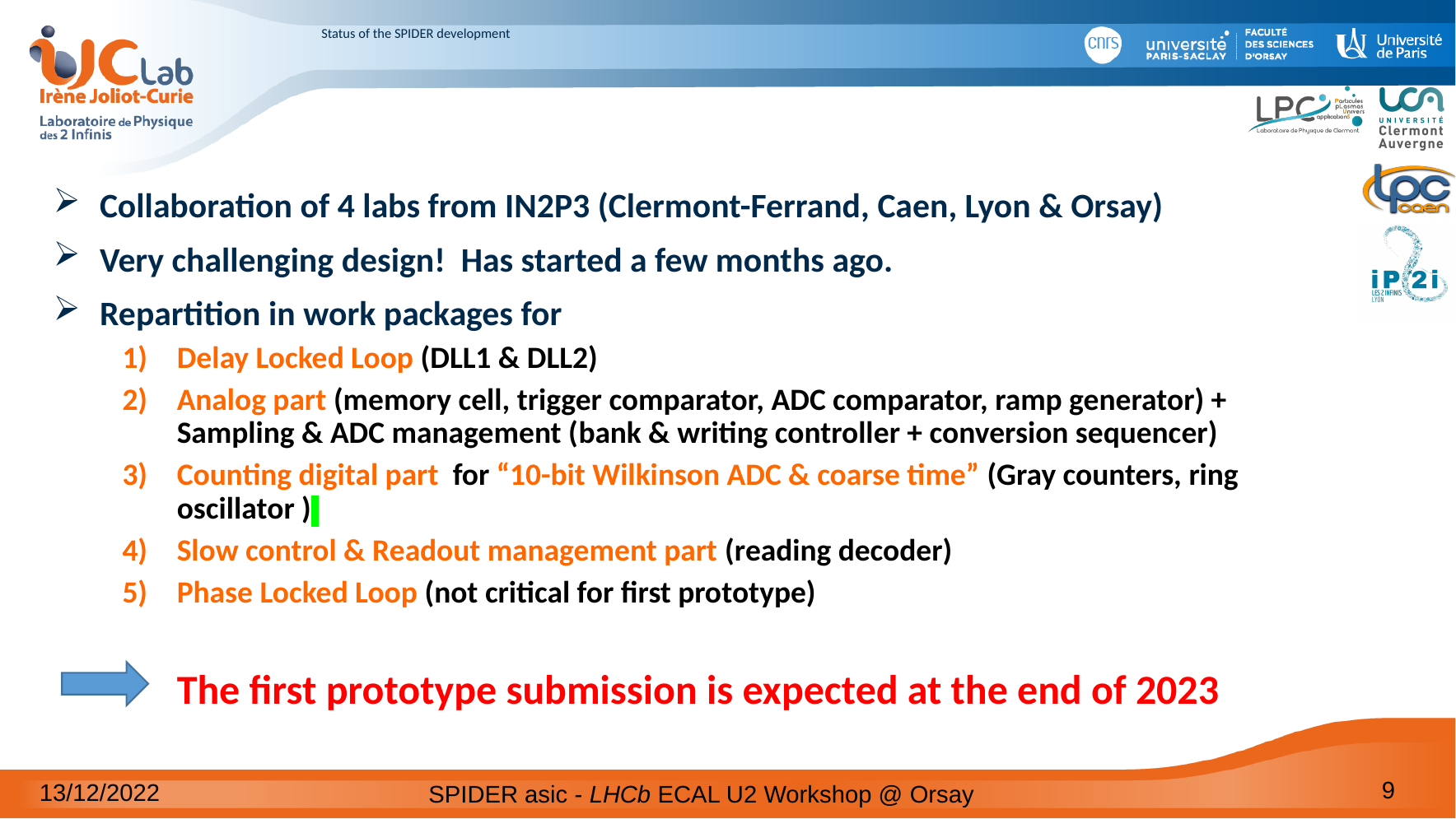

# Status of the SPIDER development
Collaboration of 4 labs from IN2P3 (Clermont-Ferrand, Caen, Lyon & Orsay)
Very challenging design!  Has started a few months ago.
Repartition in work packages for
Delay Locked Loop (DLL1 & DLL2)
Analog part (memory cell, trigger comparator, ADC comparator, ramp generator) +  Sampling & ADC management (bank & writing controller + conversion sequencer)
Counting digital part  for “10-bit Wilkinson ADC & coarse time” (Gray counters, ring oscillator )
Slow control & Readout management part (reading decoder)
Phase Locked Loop (not critical for first prototype)

	The first prototype submission is expected at the end of 2023

9
13/12/2022
SPIDER asic - LHCb ECAL U2 Workshop @ Orsay